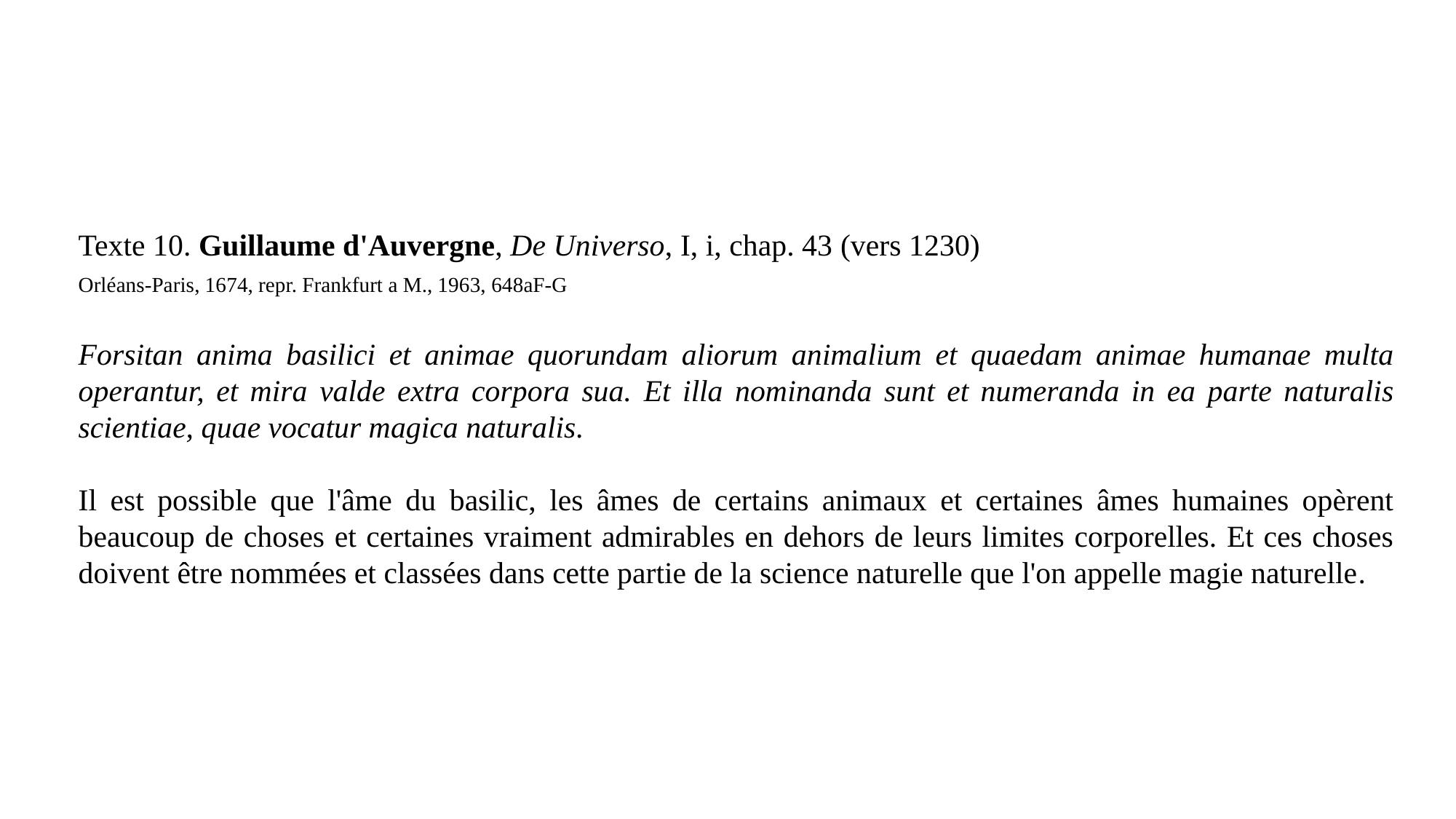

Texte 10. Guillaume d'Auvergne, De Universo, I, i, chap. 43 (vers 1230)
Orléans-Paris, 1674, repr. Frankfurt a M., 1963, 648aF-G

Forsitan anima basilici et animae quorundam aliorum animalium et quaedam animae humanae multa operantur, et mira valde extra corpora sua. Et illa nominanda sunt et numeranda in ea parte naturalis scientiae, quae vocatur magica naturalis.

Il est possible que l'âme du basilic, les âmes de certains animaux et certaines âmes humaines opèrent beaucoup de choses et certaines vraiment admirables en dehors de leurs limites corporelles. Et ces choses doivent être nommées et classées dans cette partie de la science naturelle que l'on appelle magie naturelle.